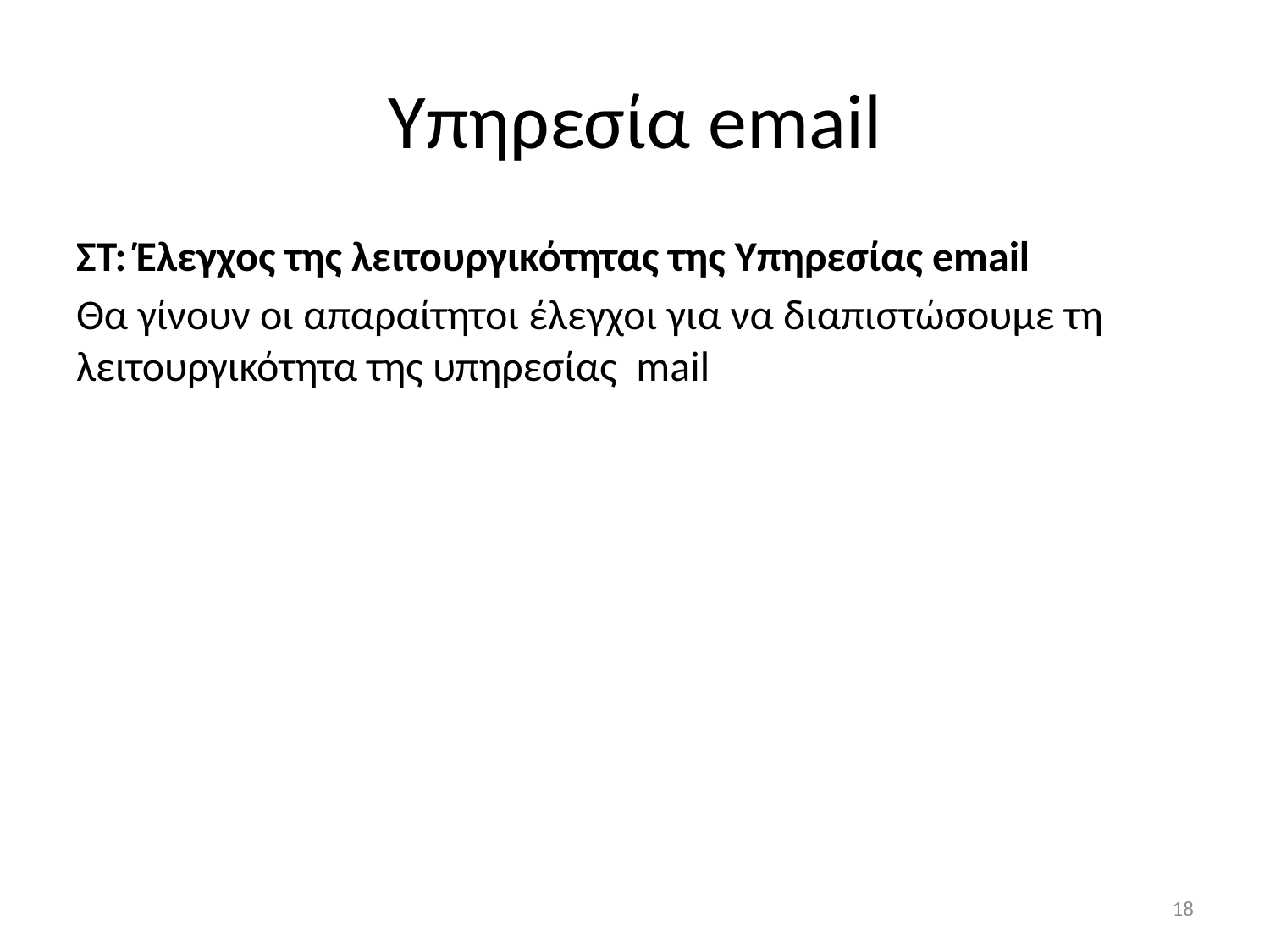

# Υπηρεσία email
ΣΤ: Έλεγχος της λειτουργικότητας της Υπηρεσίας email
Θα γίνουν οι απαραίτητοι έλεγχοι για να διαπιστώσουμε τη λειτουργικότητα της υπηρεσίας  mail
18